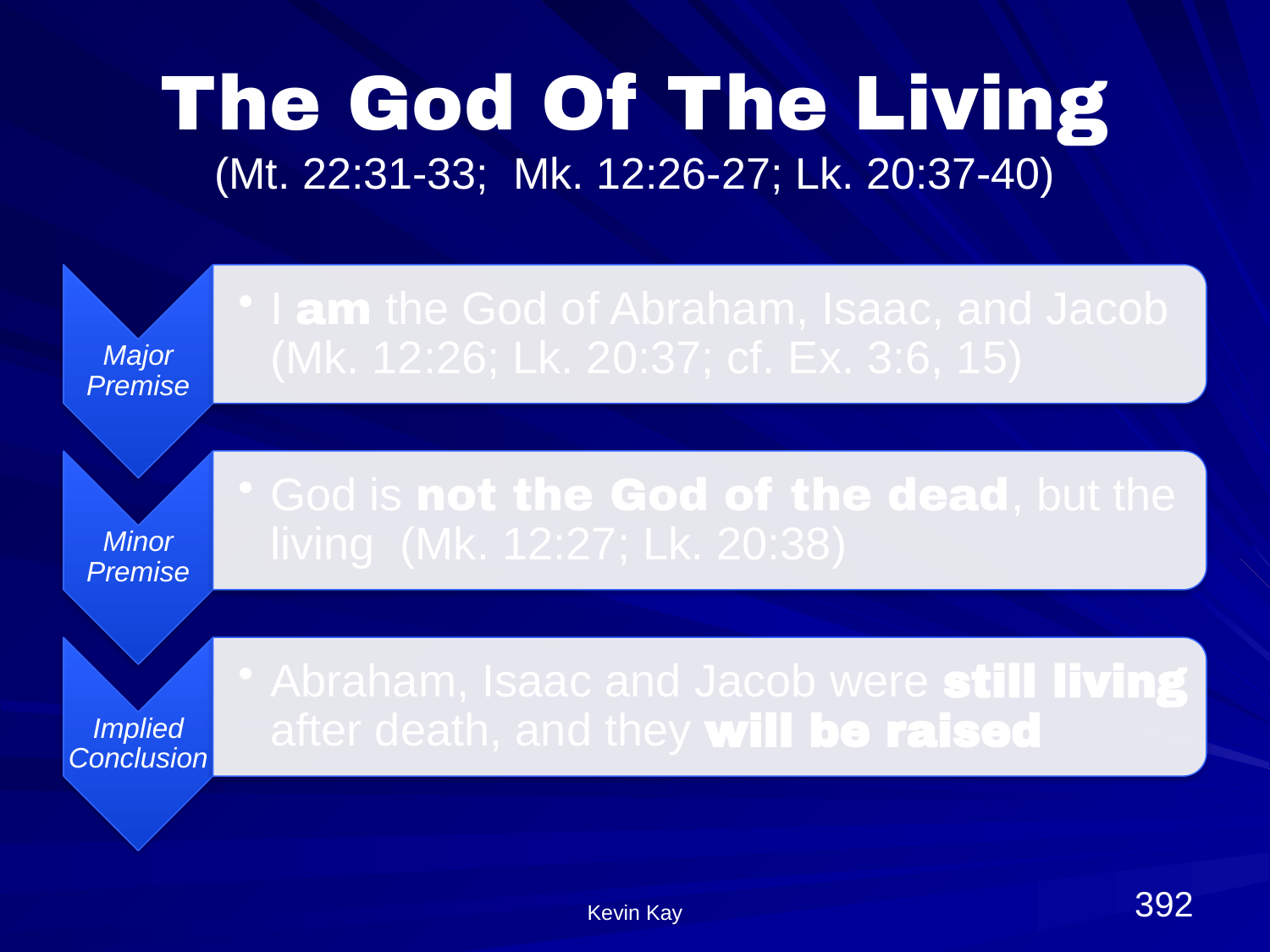

# The God Of The Living (Mt. 22:31-33;  Mk. 12:26-27; Lk. 20:37-40)
Major Premise
I am the God of Abraham, Isaac, and Jacob  (Mk. 12:26; Lk. 20:37; cf. Ex. 3:6, 15)
Minor Premise
God is not the God of the dead, but the living  (Mk. 12:27; Lk. 20:38)
Implied Conclusion
Abraham, Isaac and Jacob were still living after death, and they will be raised
392
Kevin Kay